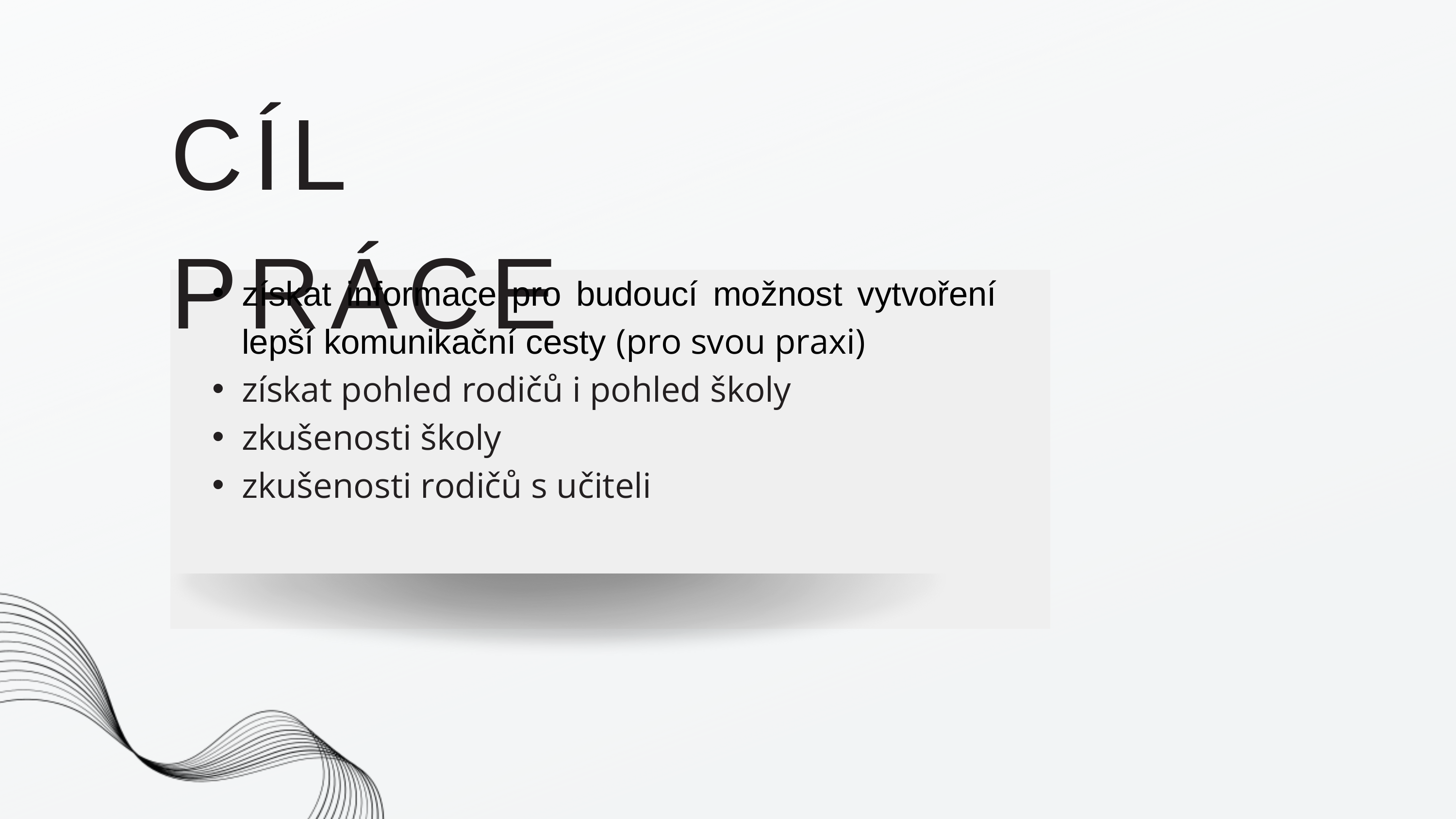

CÍL PRÁCE
získat informace pro budoucí možnost vytvoření lepší komunikační cesty (pro svou praxi)
získat pohled rodičů i pohled školy
zkušenosti školy
zkušenosti rodičů s učiteli